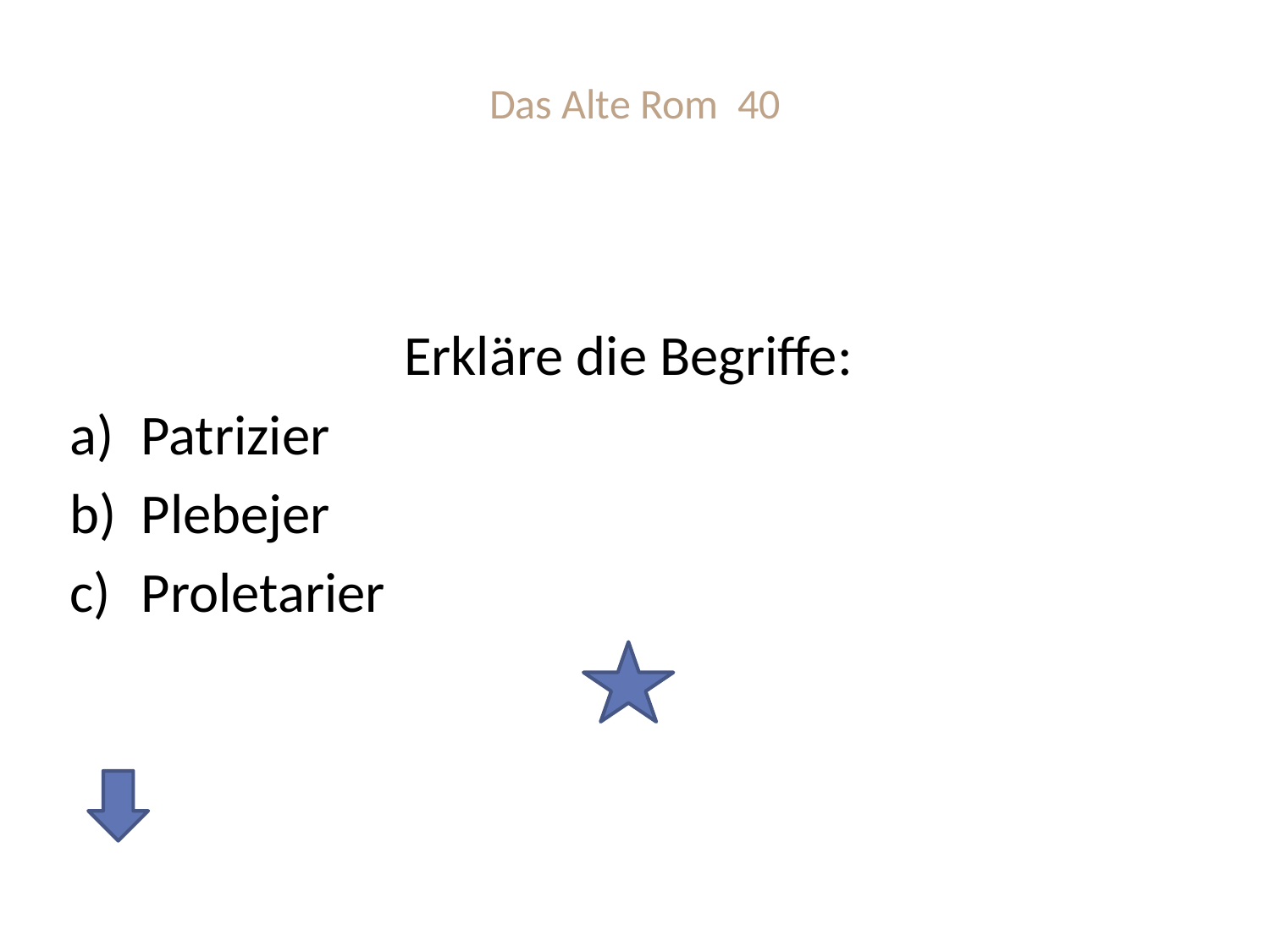

# Das Alte Rom  40
Erkläre die Begriffe:
Patrizier
Plebejer
Proletarier